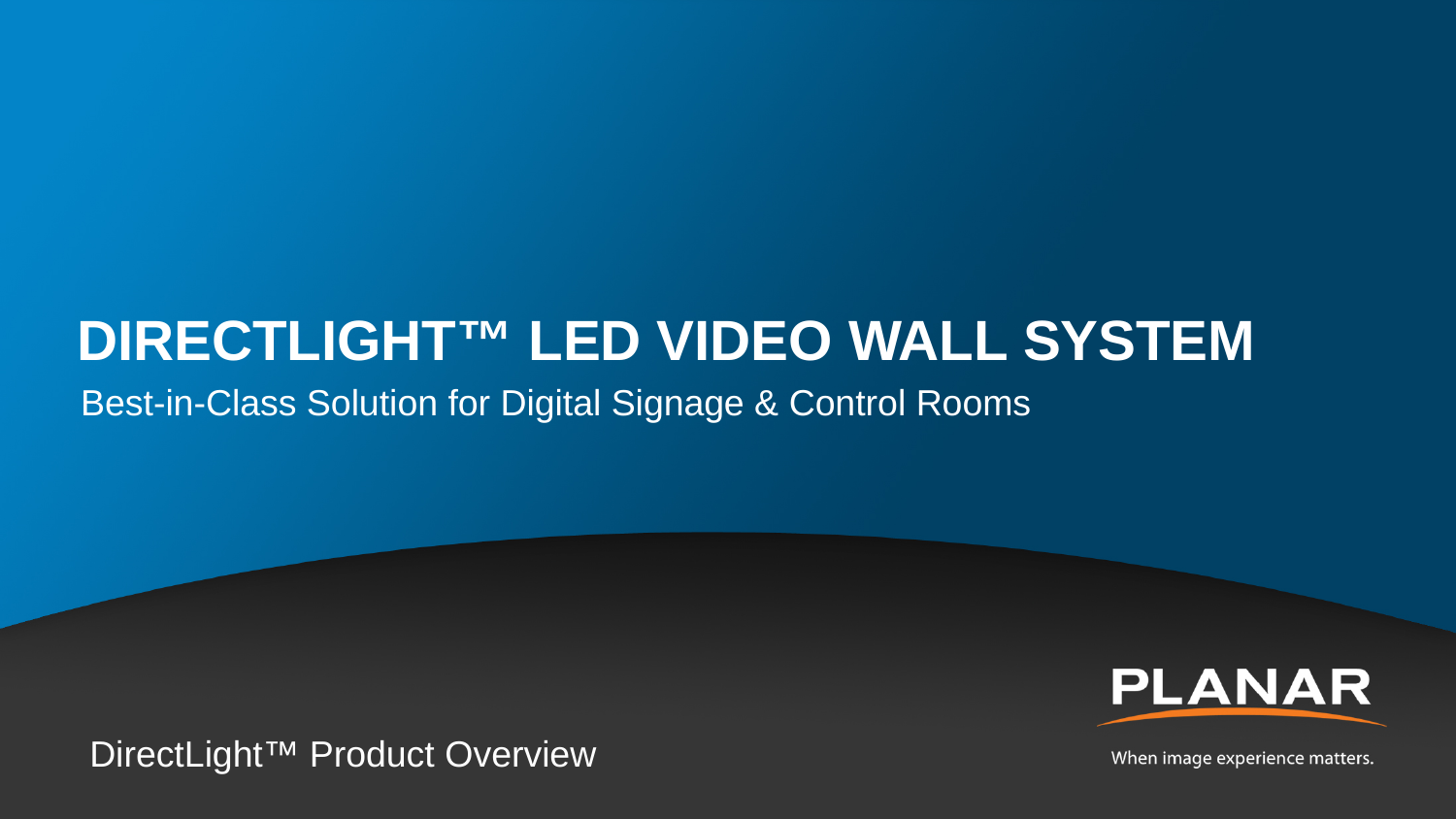

# DirectLight™ LED Video Wall System
Best-in-Class Solution for Digital Signage & Control Rooms
DirectLight™ Product Overview